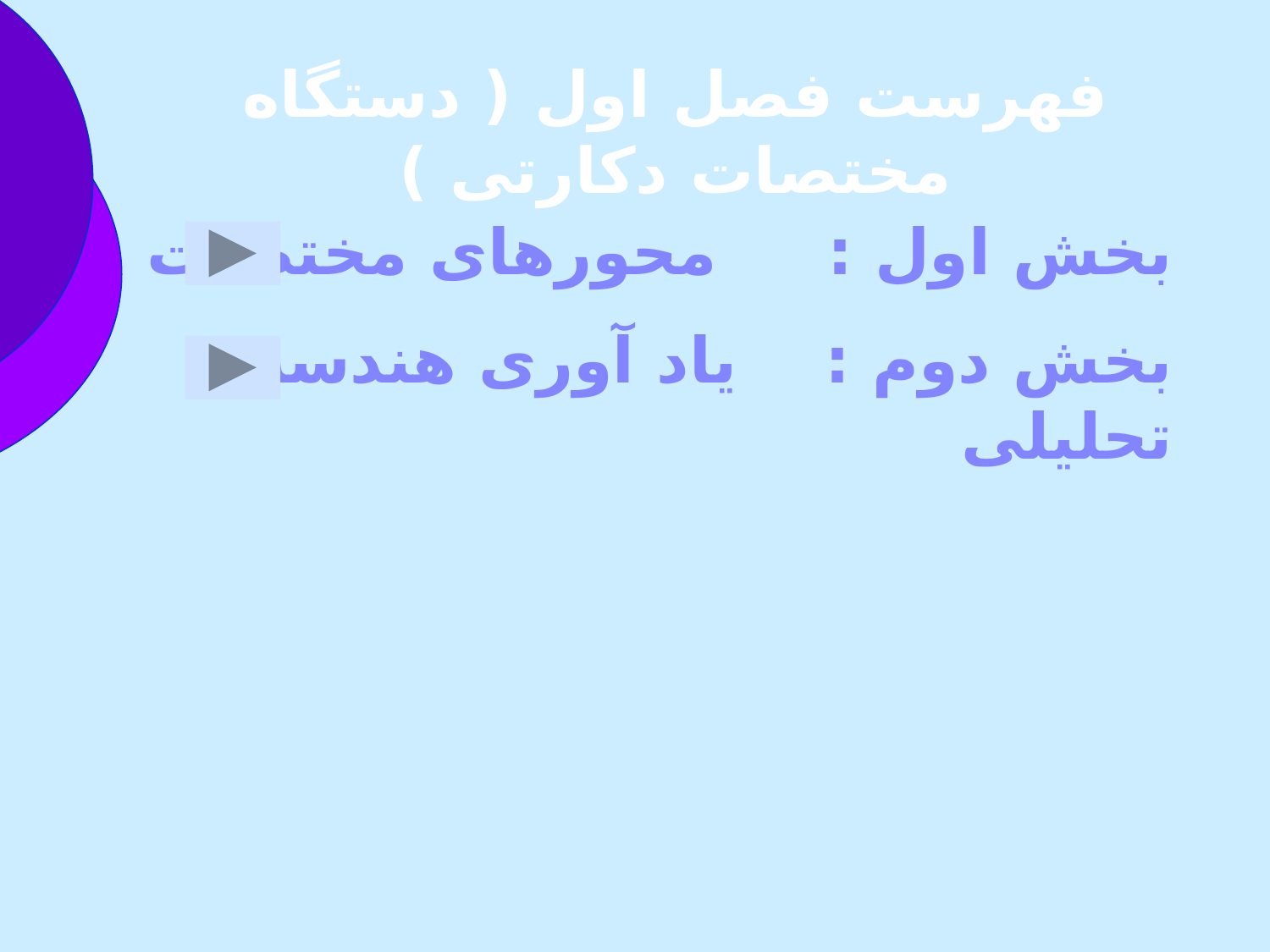

فهرست فصل اول ( دستگاه مختصات دکارتی )
بخش اول :     محورهای مختصات
بخش دوم :    ياد آوری هندسه تحليلی